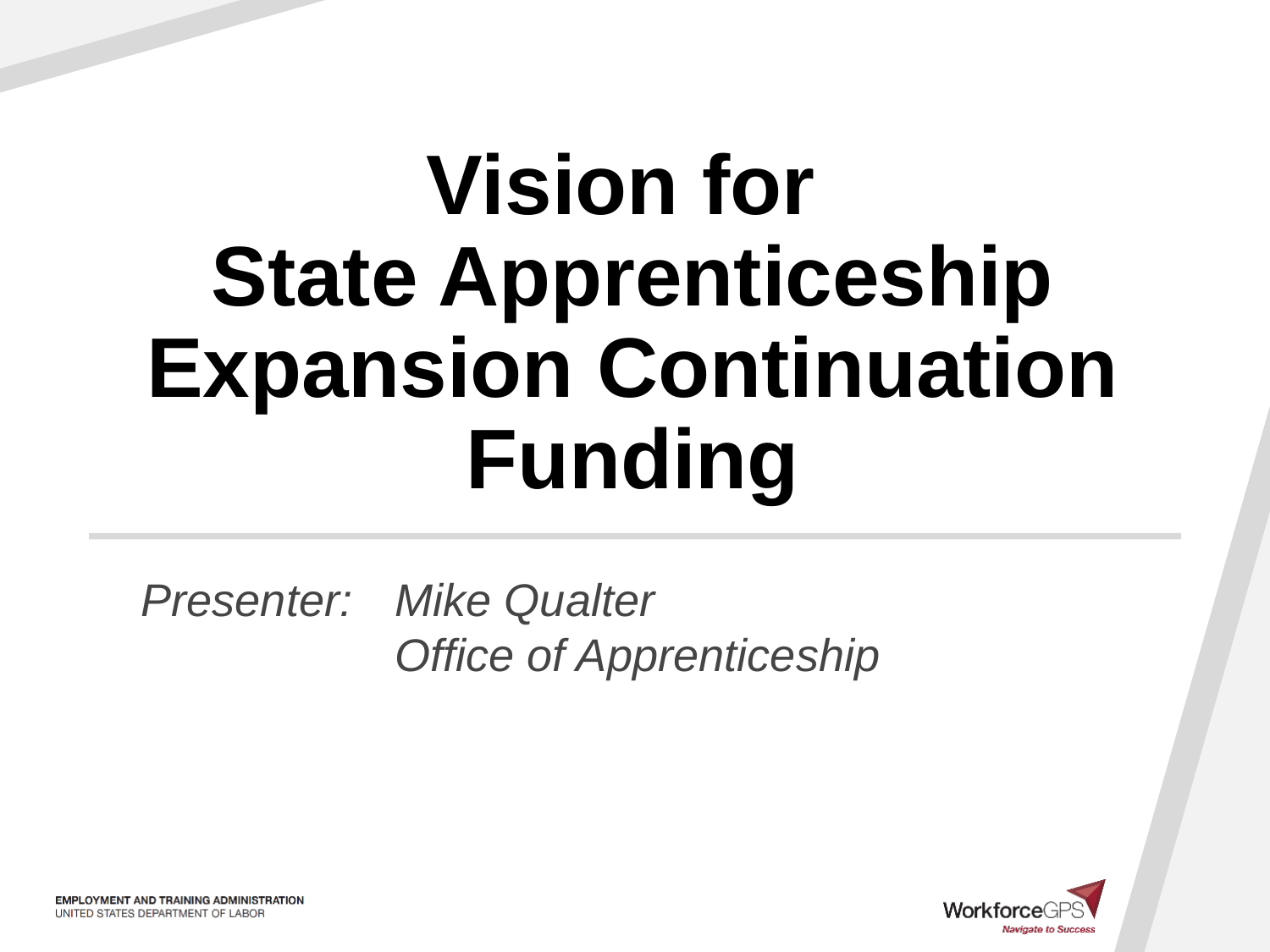

# Vision for State Apprenticeship Expansion Continuation Funding
Presenter: 	Mike Qualter
		Office of Apprenticeship